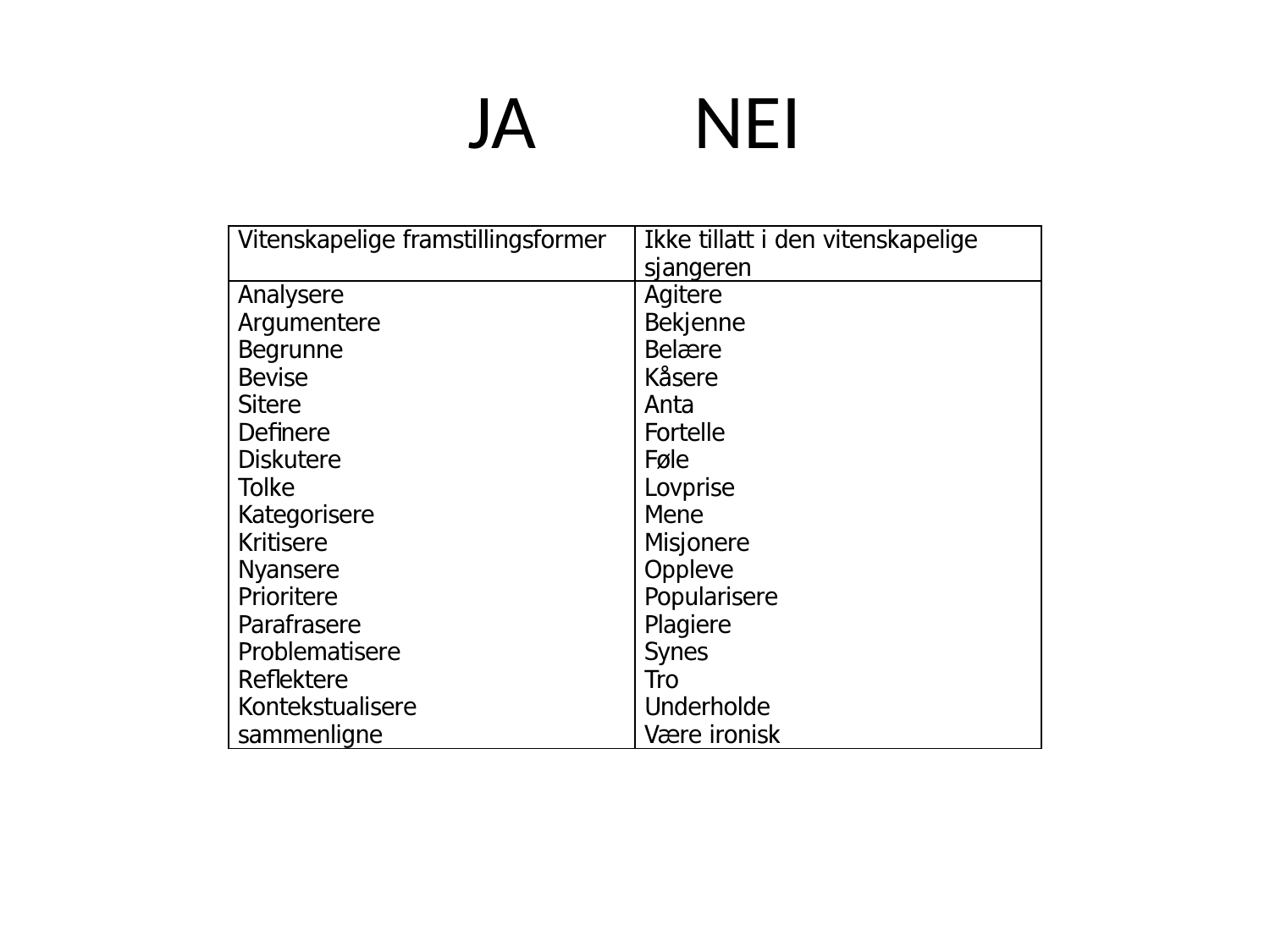

# JA         NEI
| Vitenskapelige framstillingsformer | Ikke tillatt i den vitenskapelige sjangeren |
| --- | --- |
| Analysere Argumentere Begrunne Bevise Sitere Definere Diskutere Tolke Kategorisere Kritisere Nyansere Prioritere Parafrasere Problematisere Reflektere Kontekstualisere sammenligne | Agitere Bekjenne Belære Kåsere Anta Fortelle Føle Lovprise Mene Misjonere Oppleve Popularisere Plagiere Synes Tro Underholde Være ironisk |